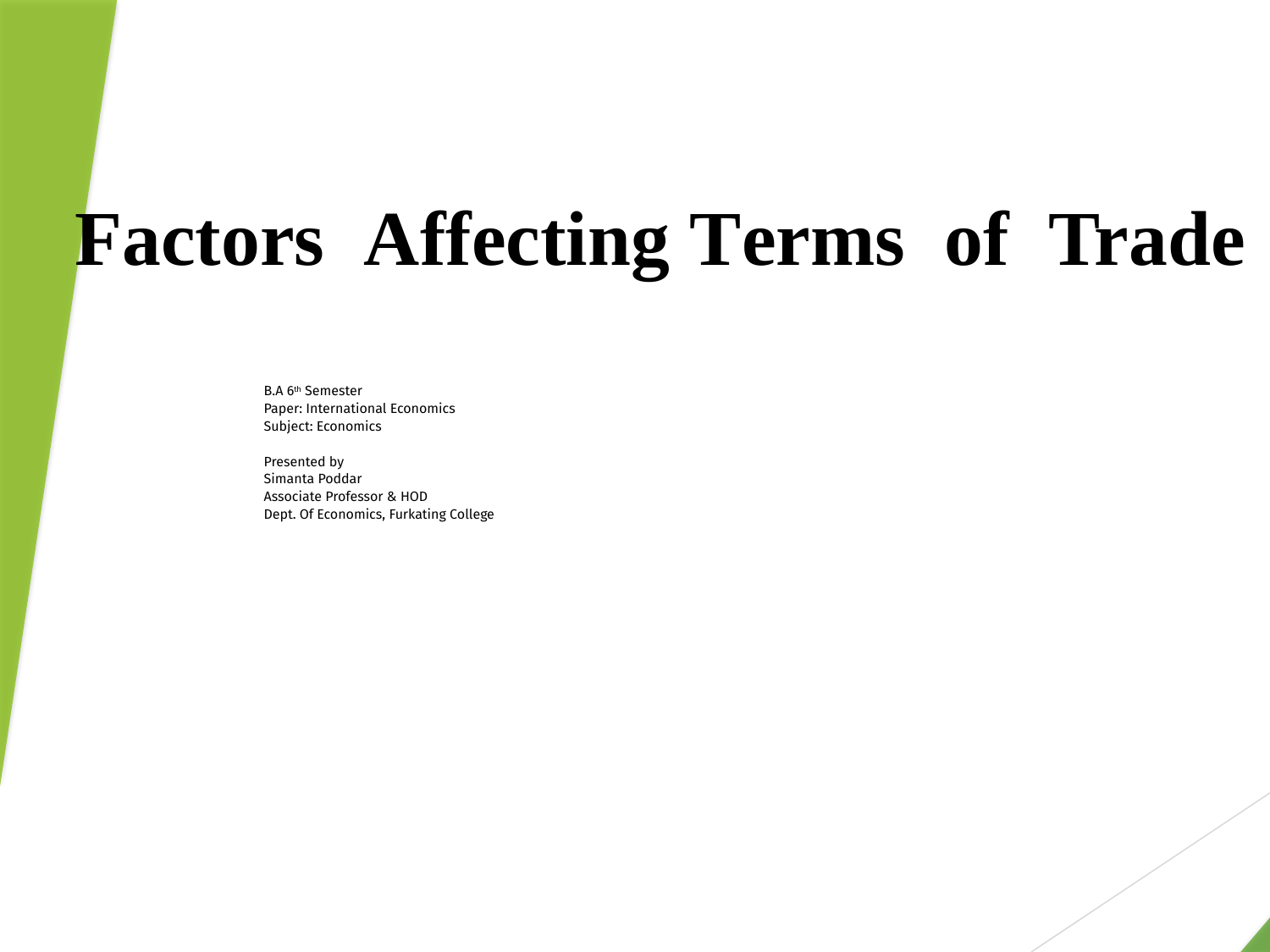

# Factors  Affecting Terms  of  Trade
B.A 6th Semester
Paper: International Economics
Subject: Economics

Presented by
Simanta Poddar
Associate Professor & HOD
Dept. Of Economics, Furkating College